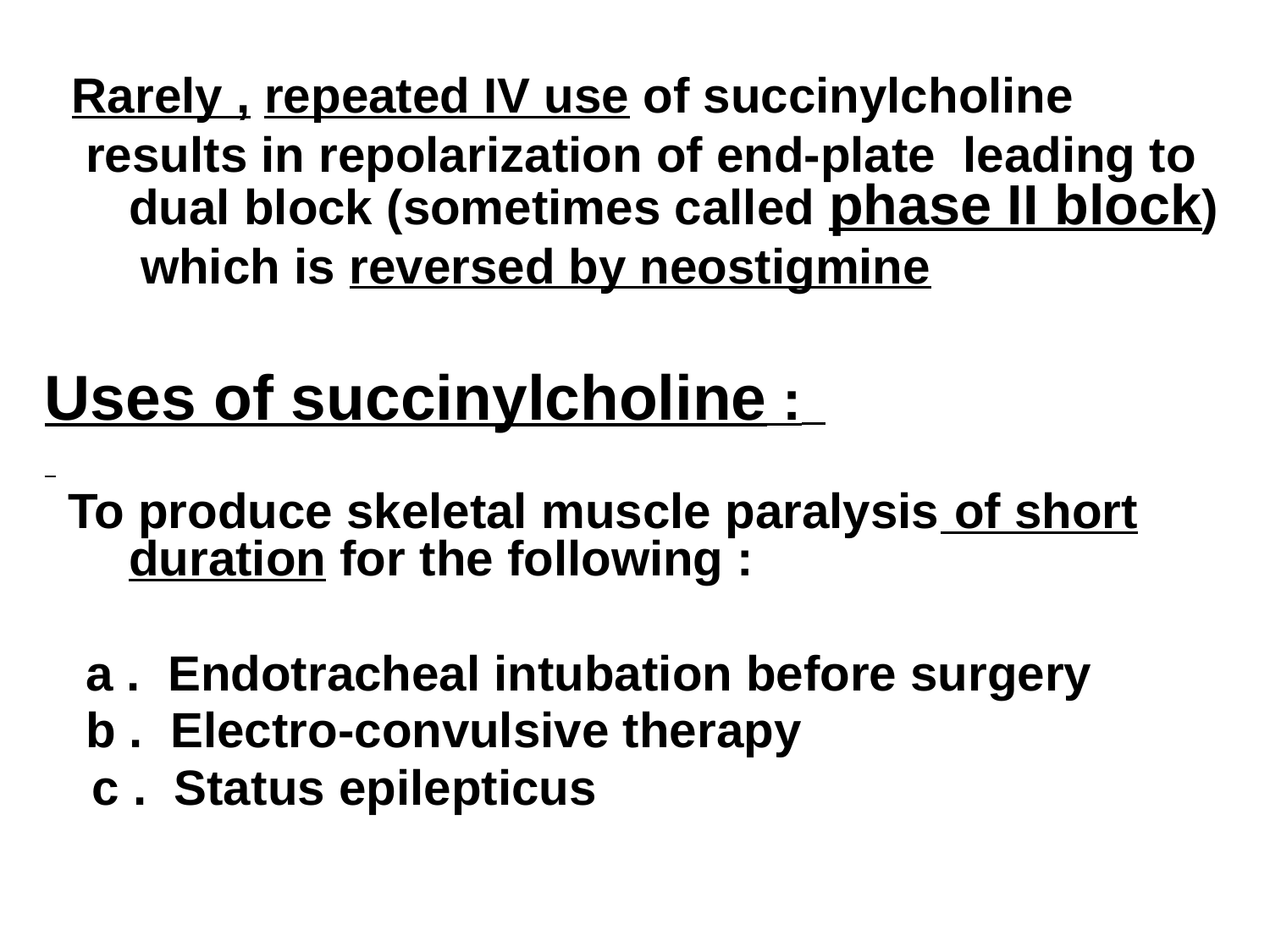

Rarely , repeated IV use of succinylcholine
   results in repolarization of end-plate  leading to dual block (sometimes called phase II block)
       which is reversed by neostigmine

Uses of succinylcholine :

  To produce skeletal muscle paralysis of short duration for the following :

   a .  Endotracheal intubation before surgery
   b .  Electro-convulsive therapy
    c .  Status epilepticus